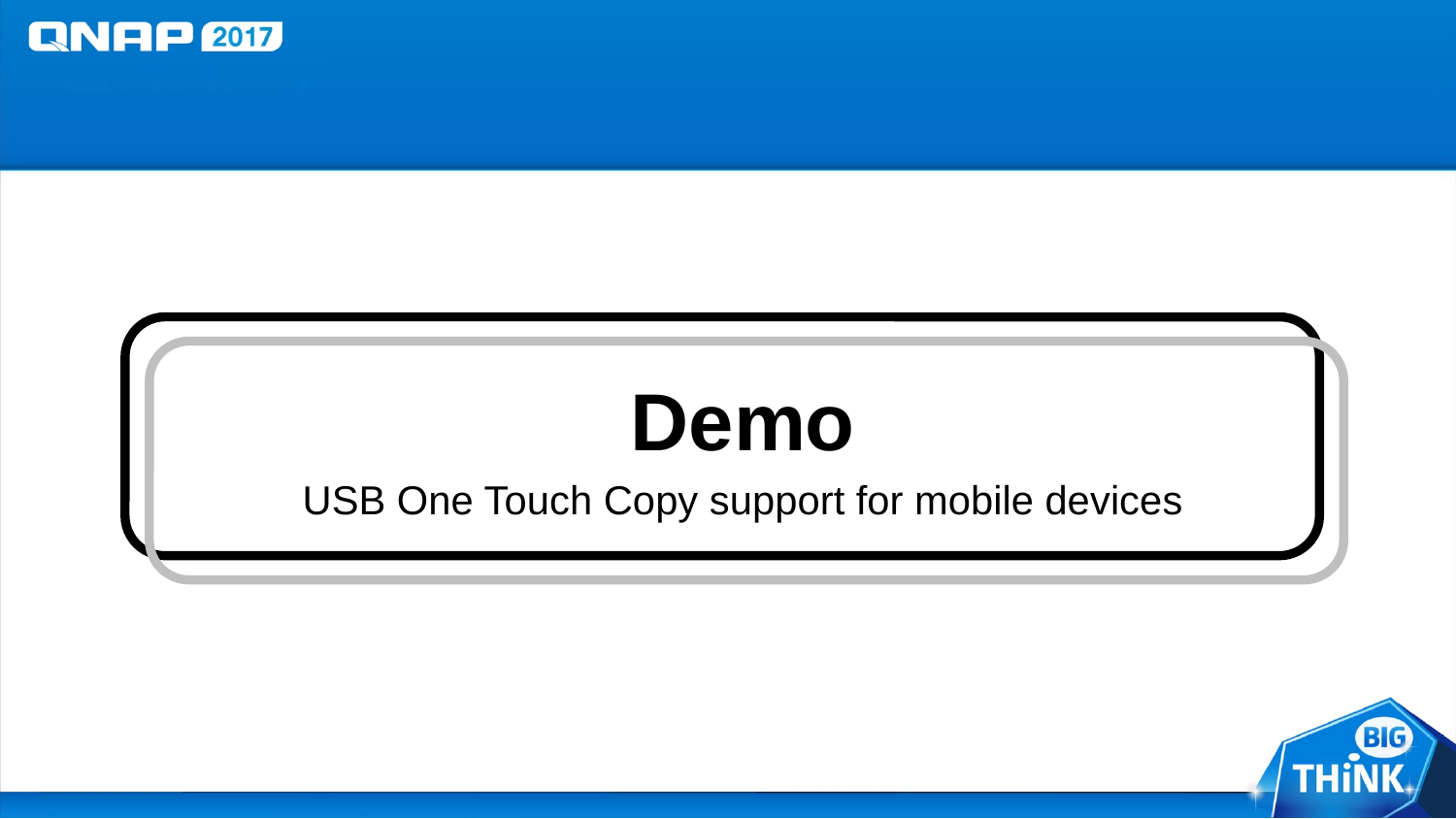

Demo
USB One Touch Copy support for mobile devices